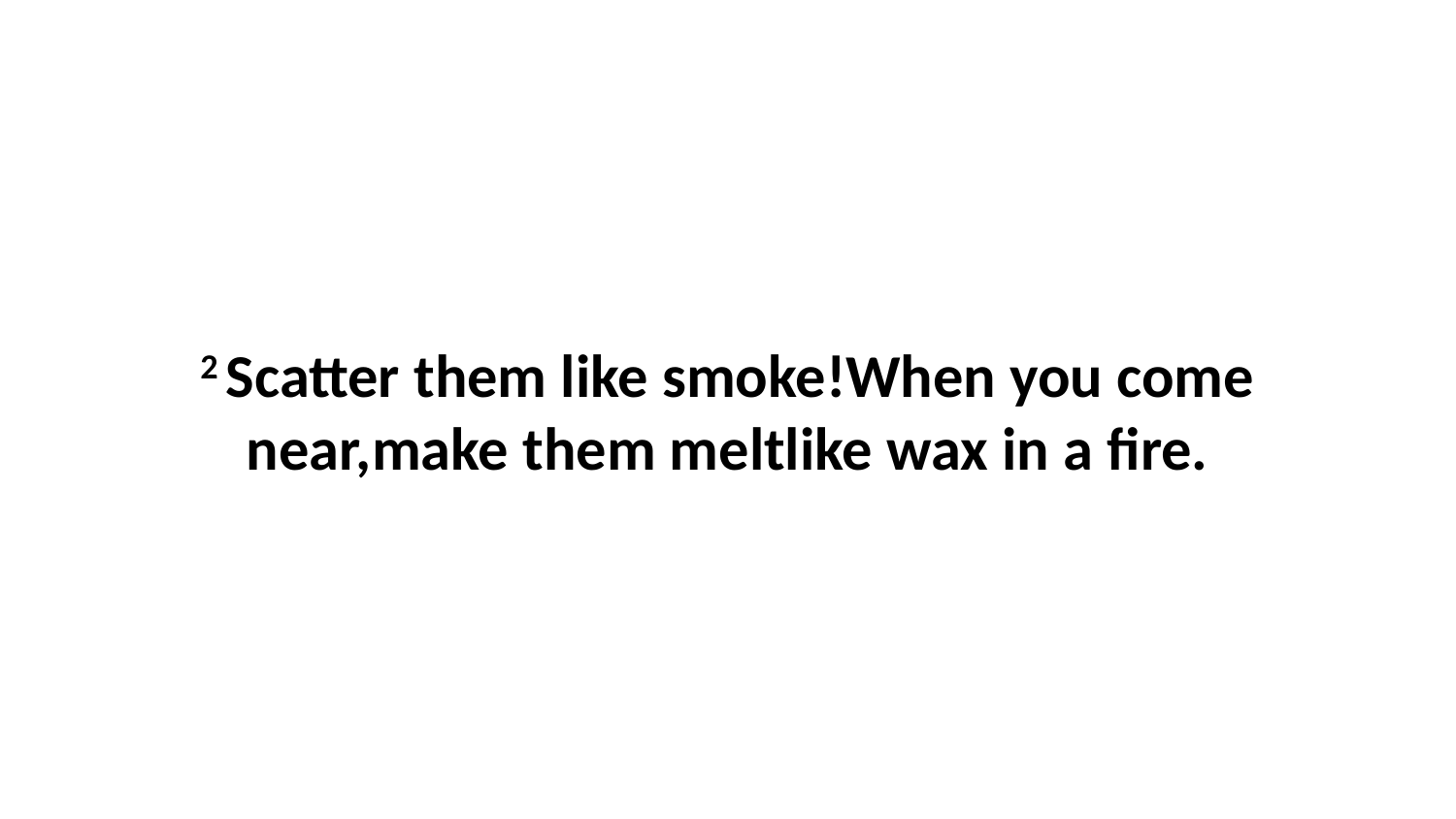

2 Scatter them like smoke!When you come near,make them meltlike wax in a fire.